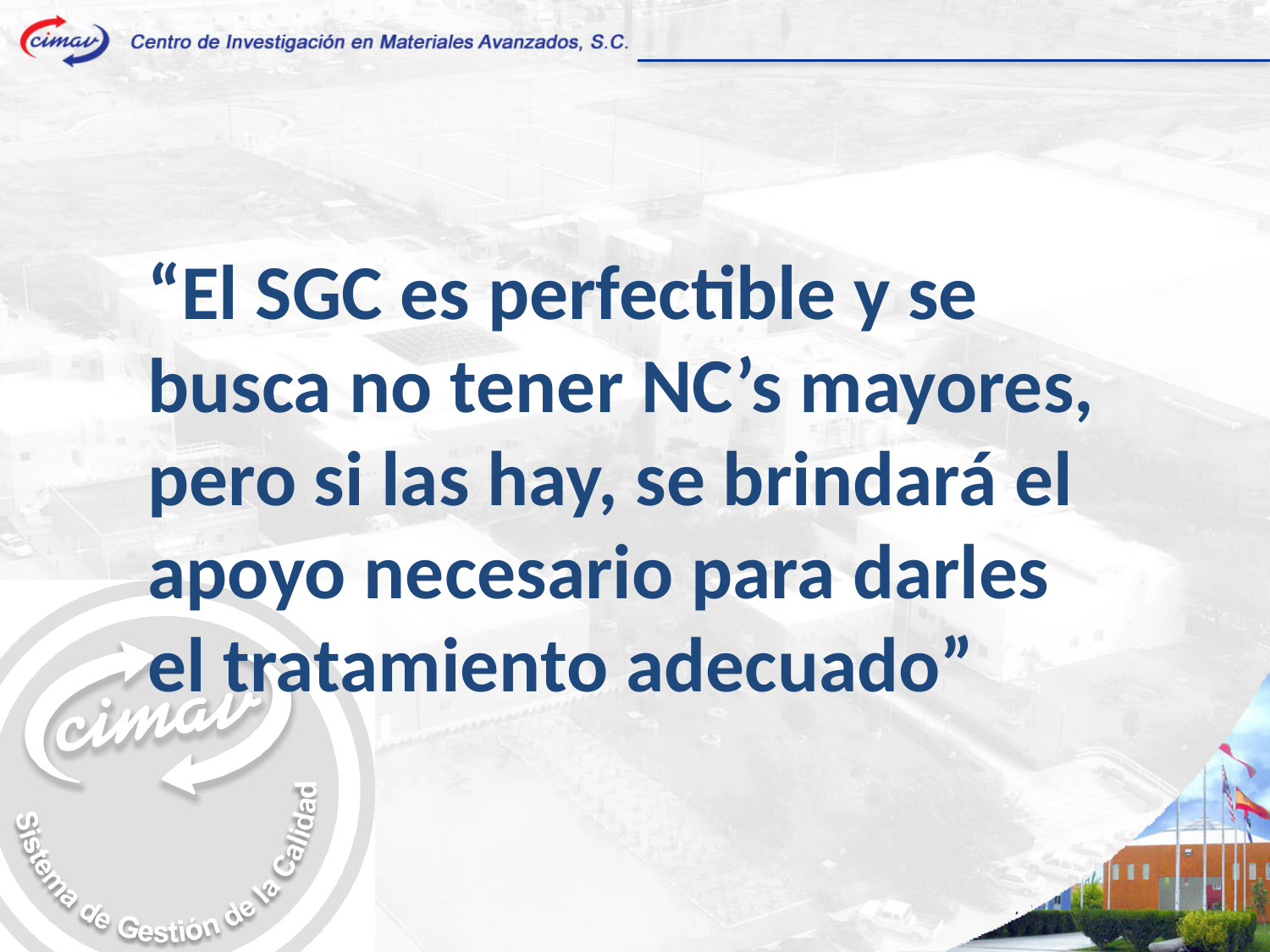

“El SGC es perfectible y se busca no tener NC’s mayores, pero si las hay, se brindará el apoyo necesario para darles el tratamiento adecuado”